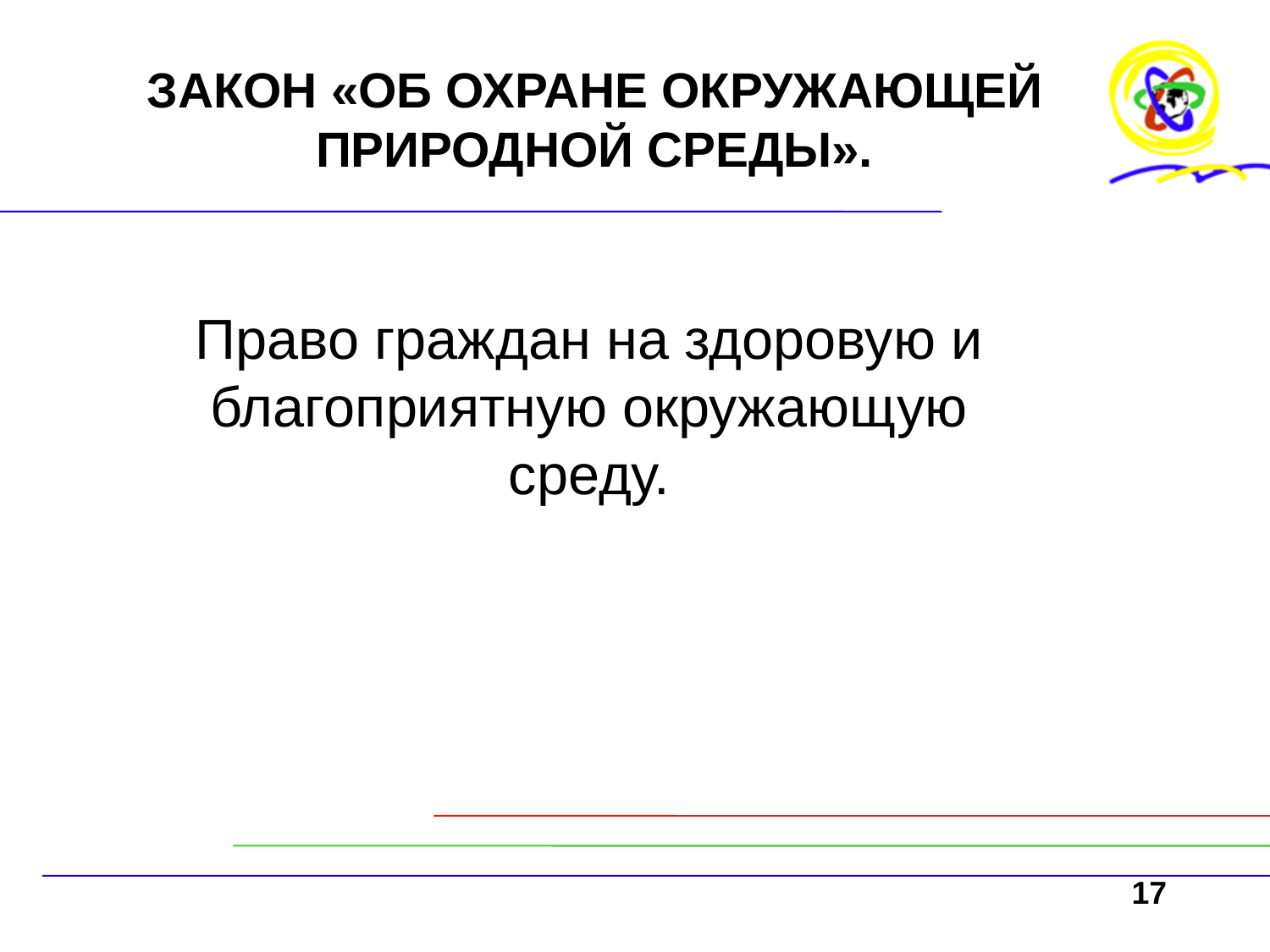

# ЗАКОН «ОБ ОХРАНЕ ОКРУЖАЮЩЕЙ ПРИРОДНОЙ СРЕДЫ».
Право граждан на здоровую и благоприятную окружающую среду.
17